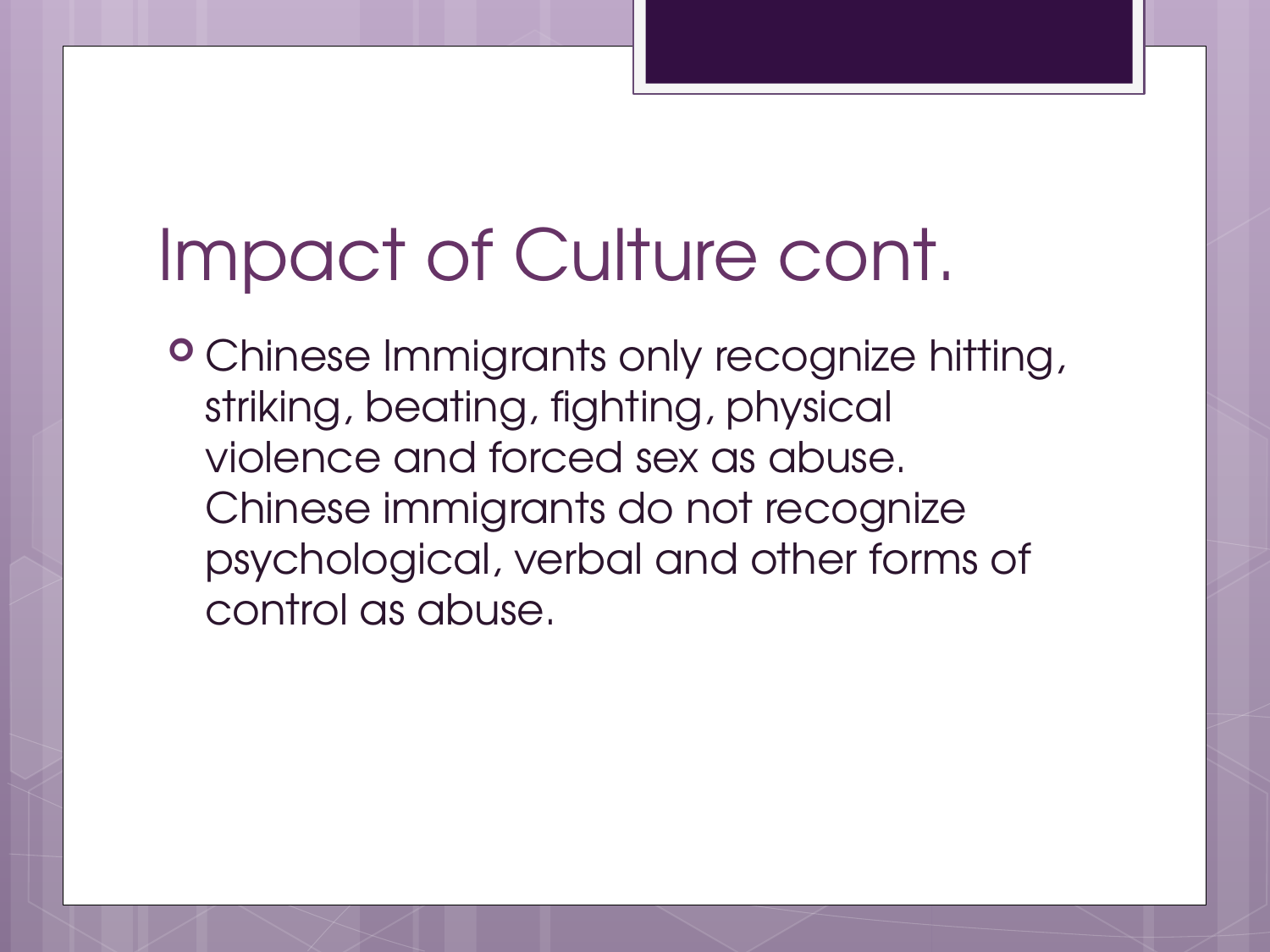

# Impact of Culture cont.
Chinese Immigrants only recognize hitting, striking, beating, fighting, physical violence and forced sex as abuse.  Chinese immigrants do not recognize psychological, verbal and other forms of control as abuse.